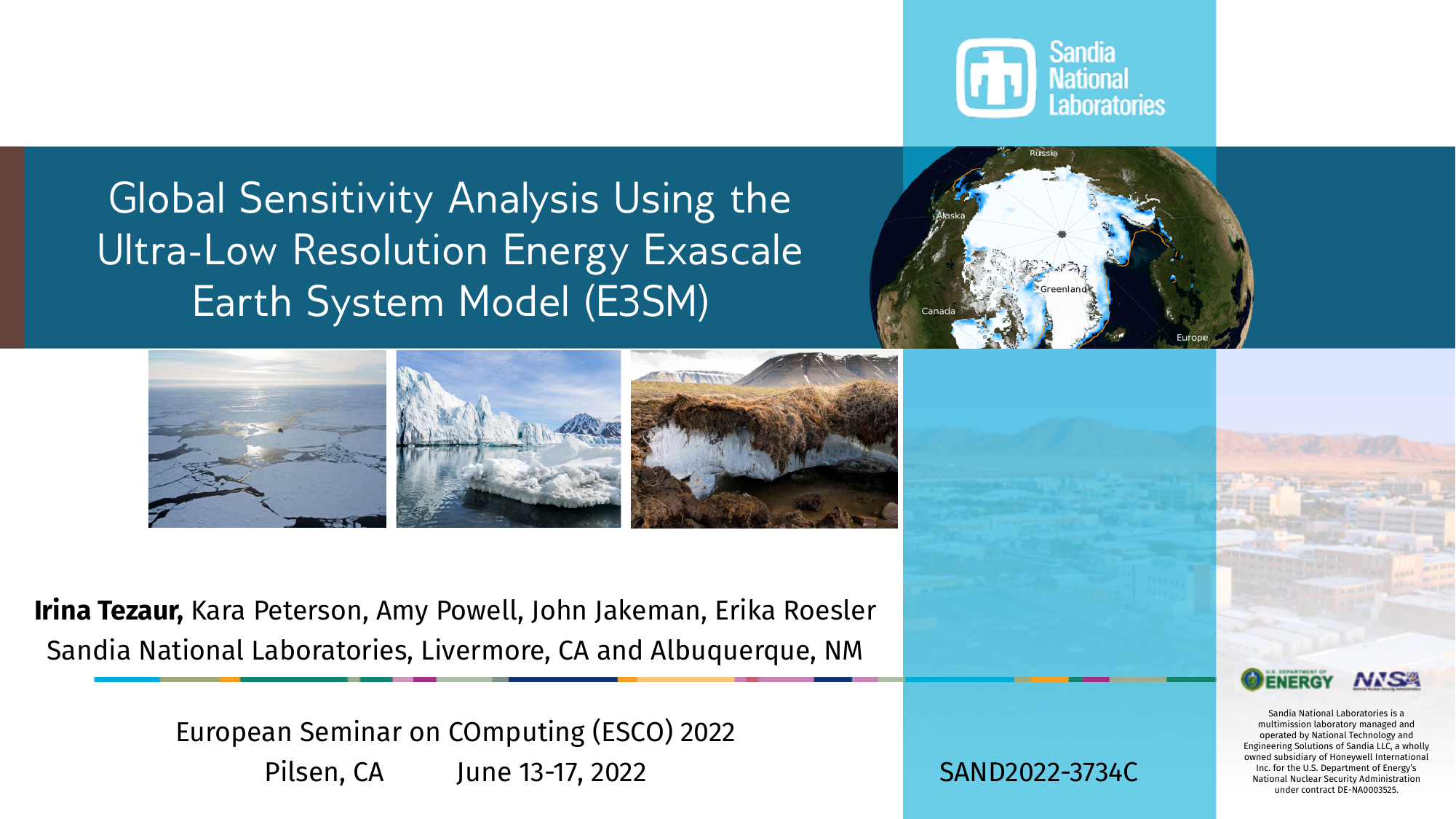

# Global Sensitivity Analysis Using the Ultra-Low Resolution Energy Exascale Earth System Model (E3SM)

Irina Tezaur, Kara Peterson, Amy Powell, John Jakeman, Erika Roesler

Sandia National Laboratories, Livermore, CA and Albuquerque, NM
European Seminar on COmputing (ESCO) 2022

Pilsen, CA          June 13-17, 2022
SAND2022-3734C